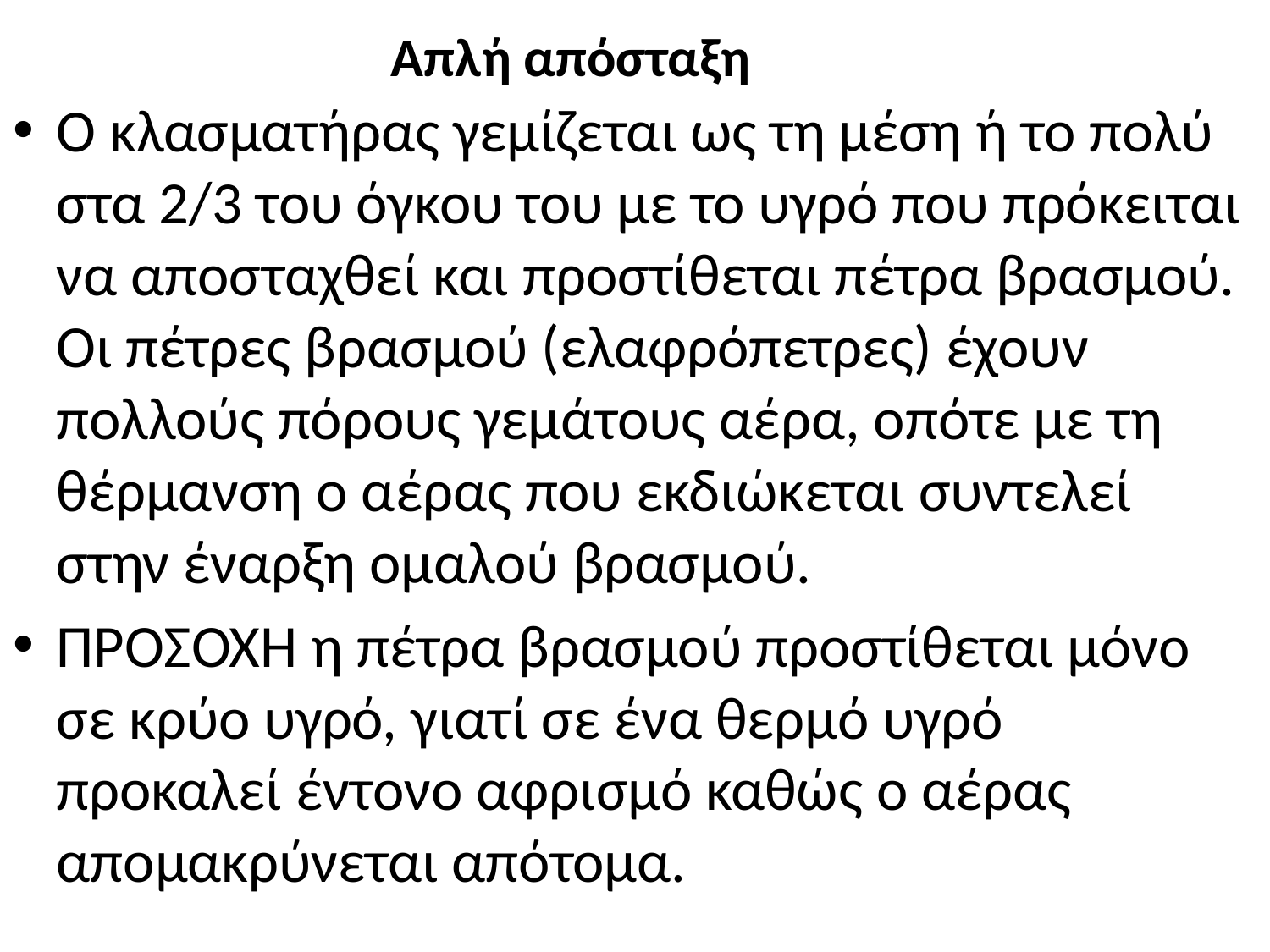

# Απλή απόσταξη
Ο κλασματήρας γεμίζεται ως τη μέση ή το πολύ στα 2/3 του όγκου του με το υγρό που πρόκειται να αποσταχθεί και προστίθεται πέτρα βρασμού. Οι πέτρες βρασμού (ελαφρόπετρες) έχουν πολλούς πόρους γεμάτους αέρα, οπότε με τη θέρμανση ο αέρας που εκδιώκεται συντελεί στην έναρξη ομαλού βρασμού.
ΠΡΟΣΟΧΗ η πέτρα βρασμού προστίθεται μόνο σε κρύο υγρό, γιατί σε ένα θερμό υγρό προκαλεί έντονο αφρισμό καθώς ο αέρας απομακρύνεται απότομα.